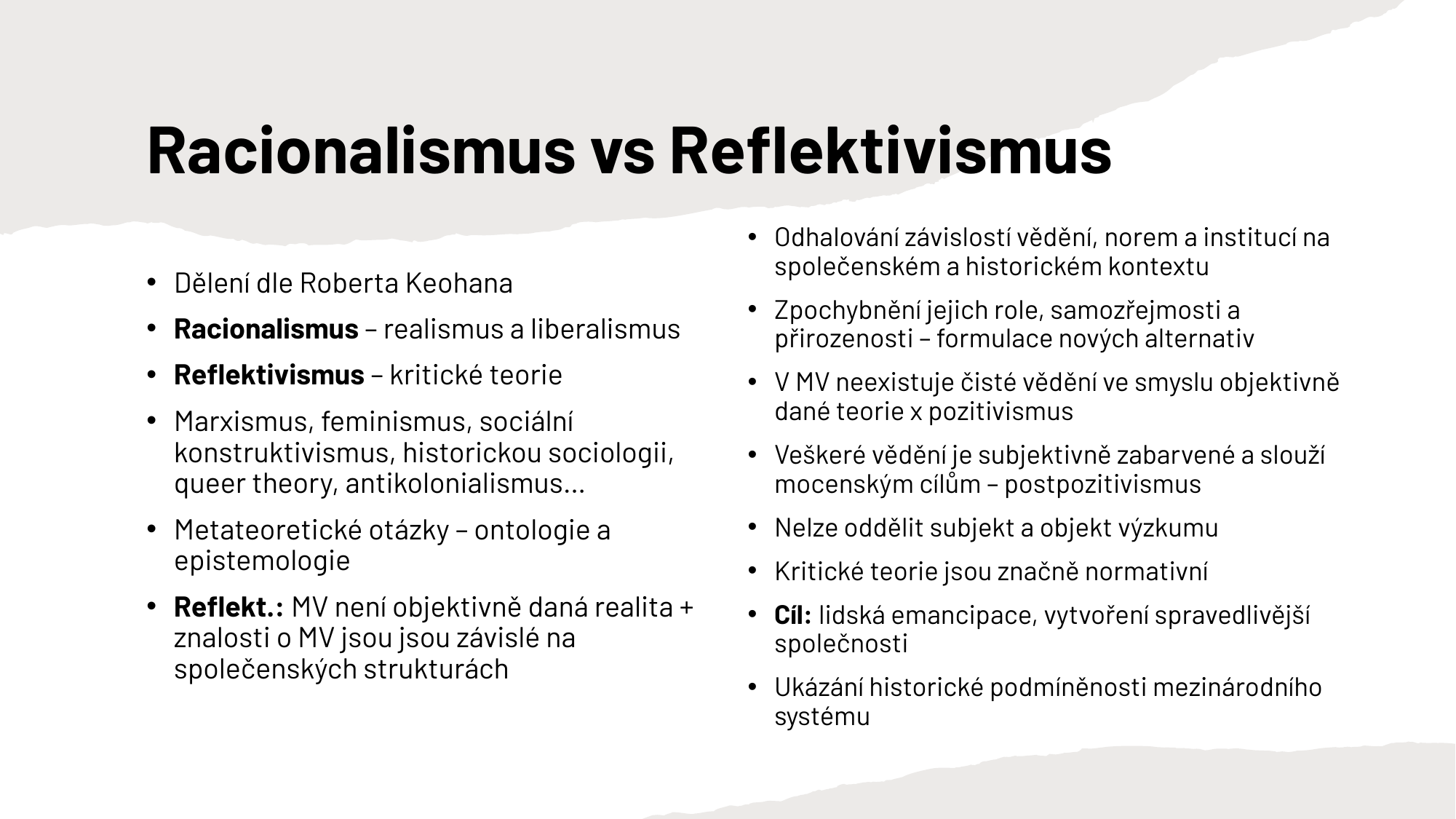

# Racionalismus vs Reflektivismus
Odhalování závislostí vědění, norem a institucí na společenském a historickém kontextu
Zpochybnění jejich role, samozřejmosti a přirozenosti – formulace nových alternativ
V MV neexistuje čisté vědění ve smyslu objektivně dané teorie x pozitivismus
Veškeré vědění je subjektivně zabarvené a slouží mocenským cílům – postpozitivismus
Nelze oddělit subjekt a objekt výzkumu
Kritické teorie jsou značně normativní
Cíl: lidská emancipace, vytvoření spravedlivější společnosti
Ukázání historické podmíněnosti mezinárodního systému
Dělení dle Roberta Keohana
Racionalismus – realismus a liberalismus
Reflektivismus – kritické teorie
Marxismus, feminismus, sociální konstruktivismus, historickou sociologii, queer theory, antikolonialismus…
Metateoretické otázky – ontologie a epistemologie
Reflekt.: MV není objektivně daná realita + znalosti o MV jsou jsou závislé na společenských strukturách